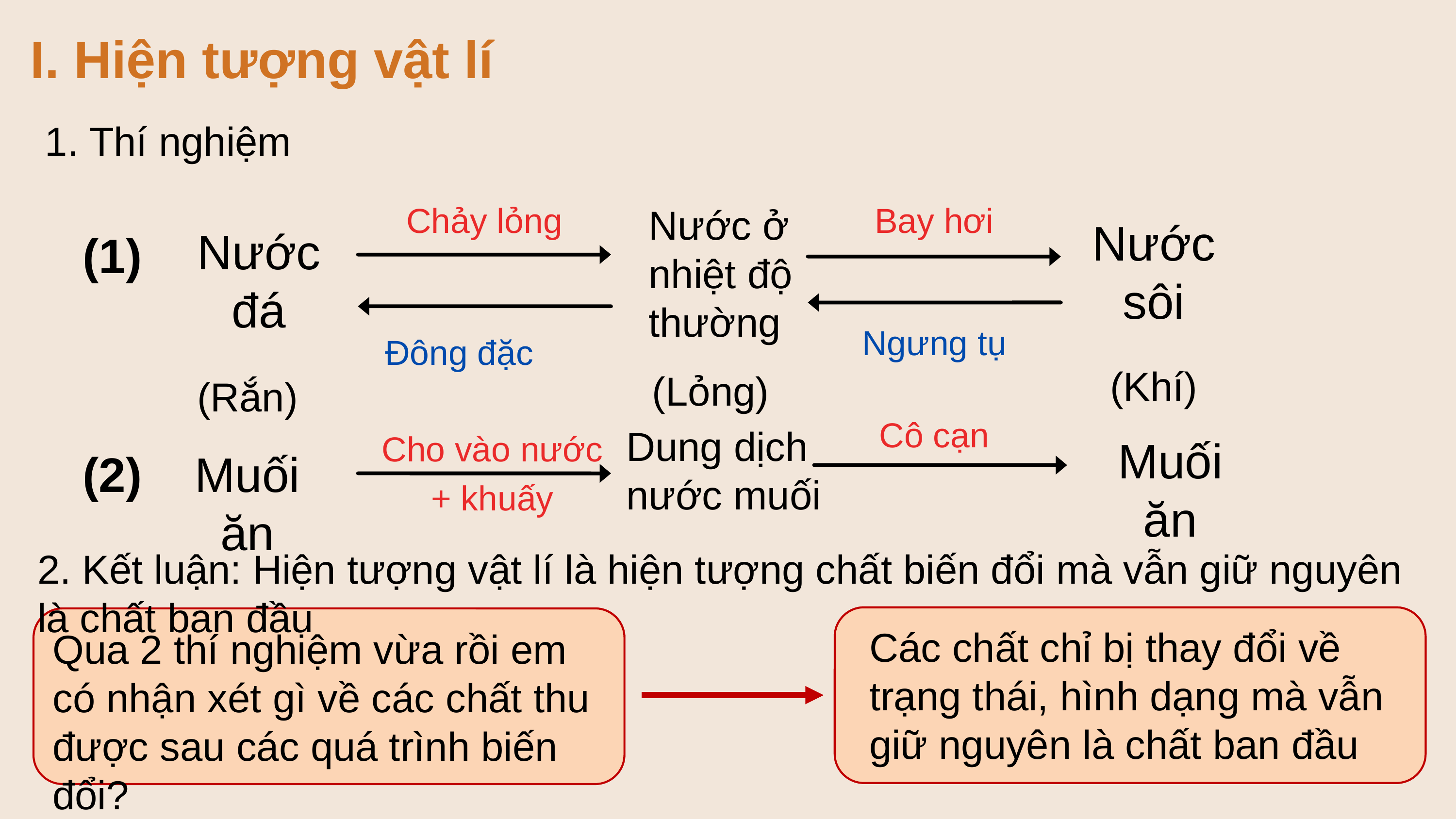

I. Hiện tượng vật lí
1. Thí nghiệm
Chảy lỏng
Bay hơi
Nước ở nhiệt độ thường
Nước sôi
Nước đá
(1)

Ngưng tụ
Đông đặc
(Khí)
(Lỏng)
(Rắn)
Cô cạn
Dung dịch nước muối
Cho vào nước + khuấy
Muối ăn
(2)
Muối ăn

2. Kết luận: Hiện tượng vật lí là hiện tượng chất biến đổi mà vẫn giữ nguyên là chất ban đầu

Các chất chỉ bị thay đổi về trạng thái, hình dạng mà vẫn giữ nguyên là chất ban đầu
Qua 2 thí nghiệm vừa rồi em có nhận xét gì về các chất thu được sau các quá trình biến đổi?